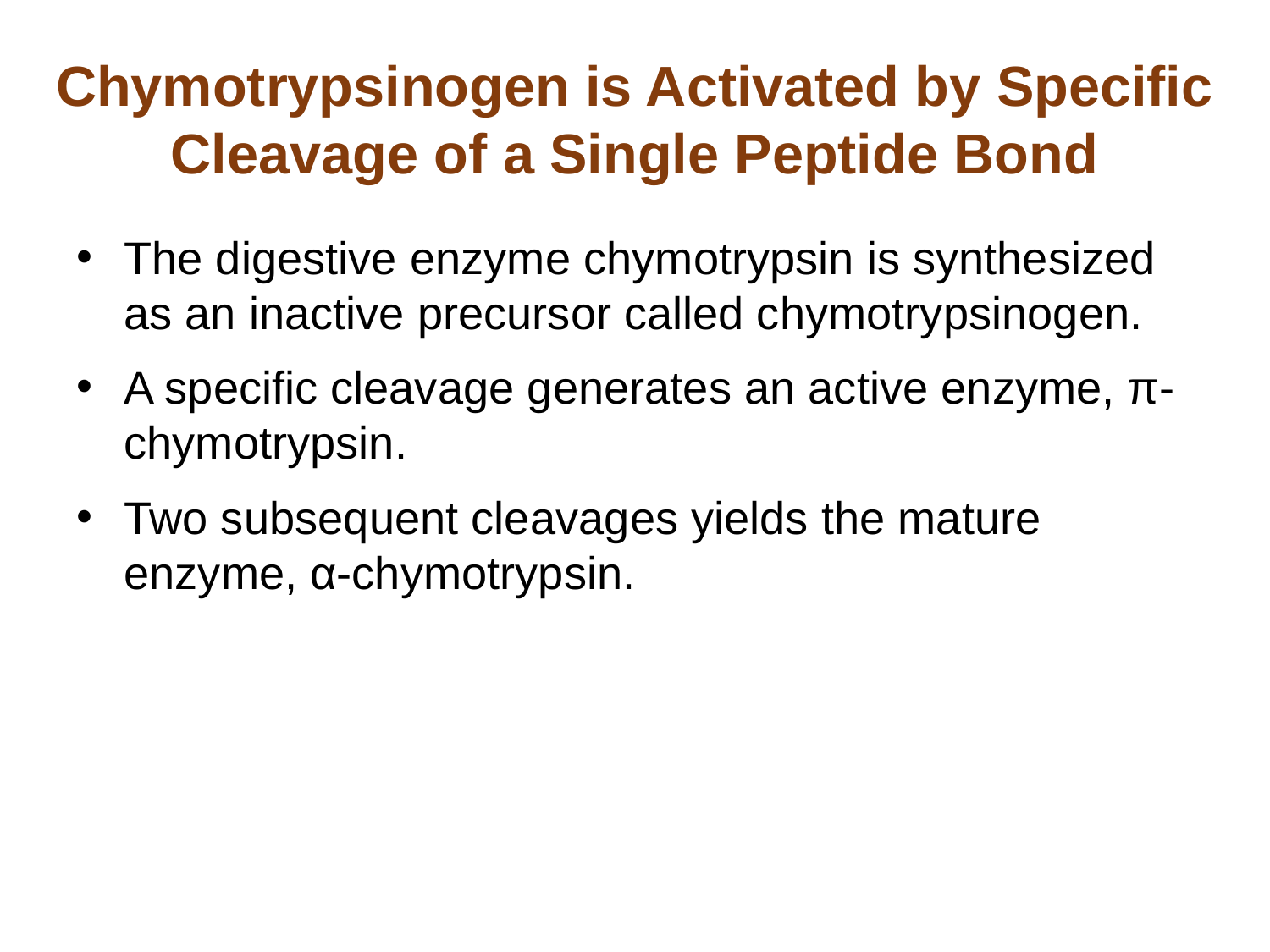

# Chymotrypsinogen is Activated by Specific Cleavage of a Single Peptide Bond
The digestive enzyme chymotrypsin is synthesized as an inactive precursor called chymotrypsinogen.
A specific cleavage generates an active enzyme, π-chymotrypsin.
Two subsequent cleavages yields the mature enzyme, α-chymotrypsin.